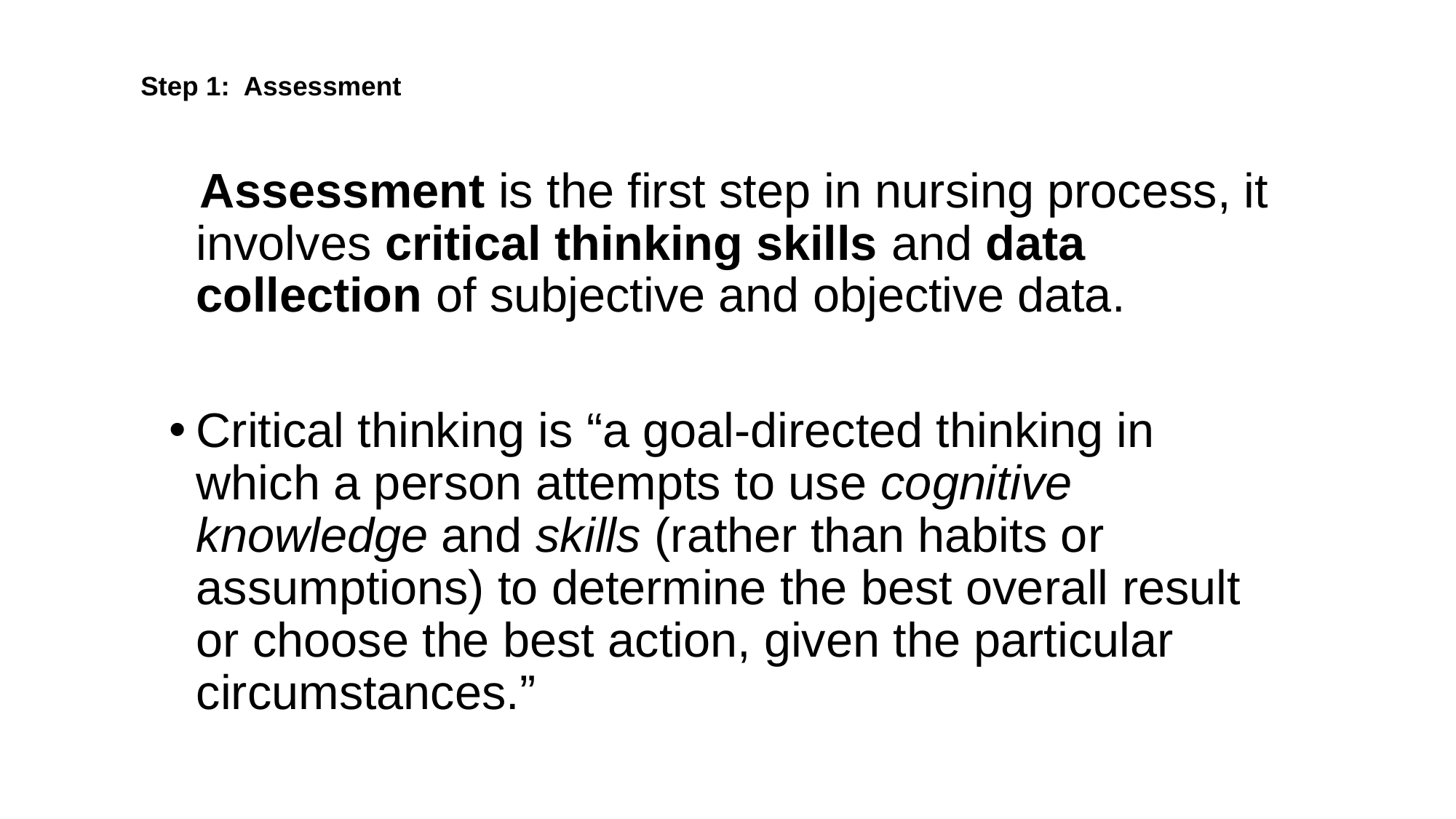

# Step 1:  Assessment
   Assessment is the first step in nursing process, it involves critical thinking skills and data collection of subjective and objective data.

Critical thinking is “a goal-directed thinking in which a person attempts to use cognitive knowledge and skills (rather than habits or assumptions) to determine the best overall result or choose the best action, given the particular circumstances.”